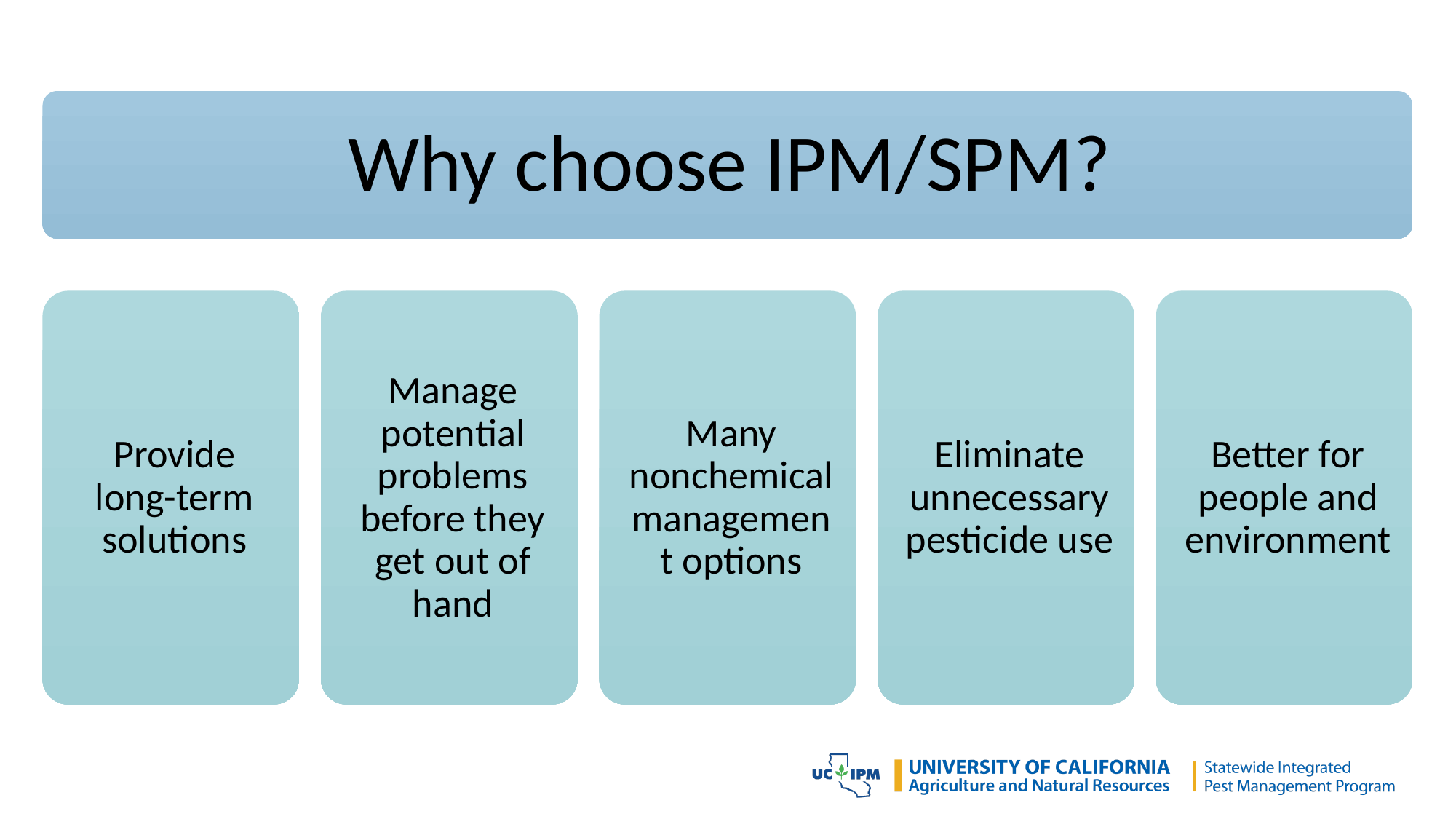

Why choose IPM/SPM?
Provide long-term solutions
Manage potential problems before they get out of hand
Many nonchemical management options
Eliminate unnecessary pesticide use
Better for people and environment